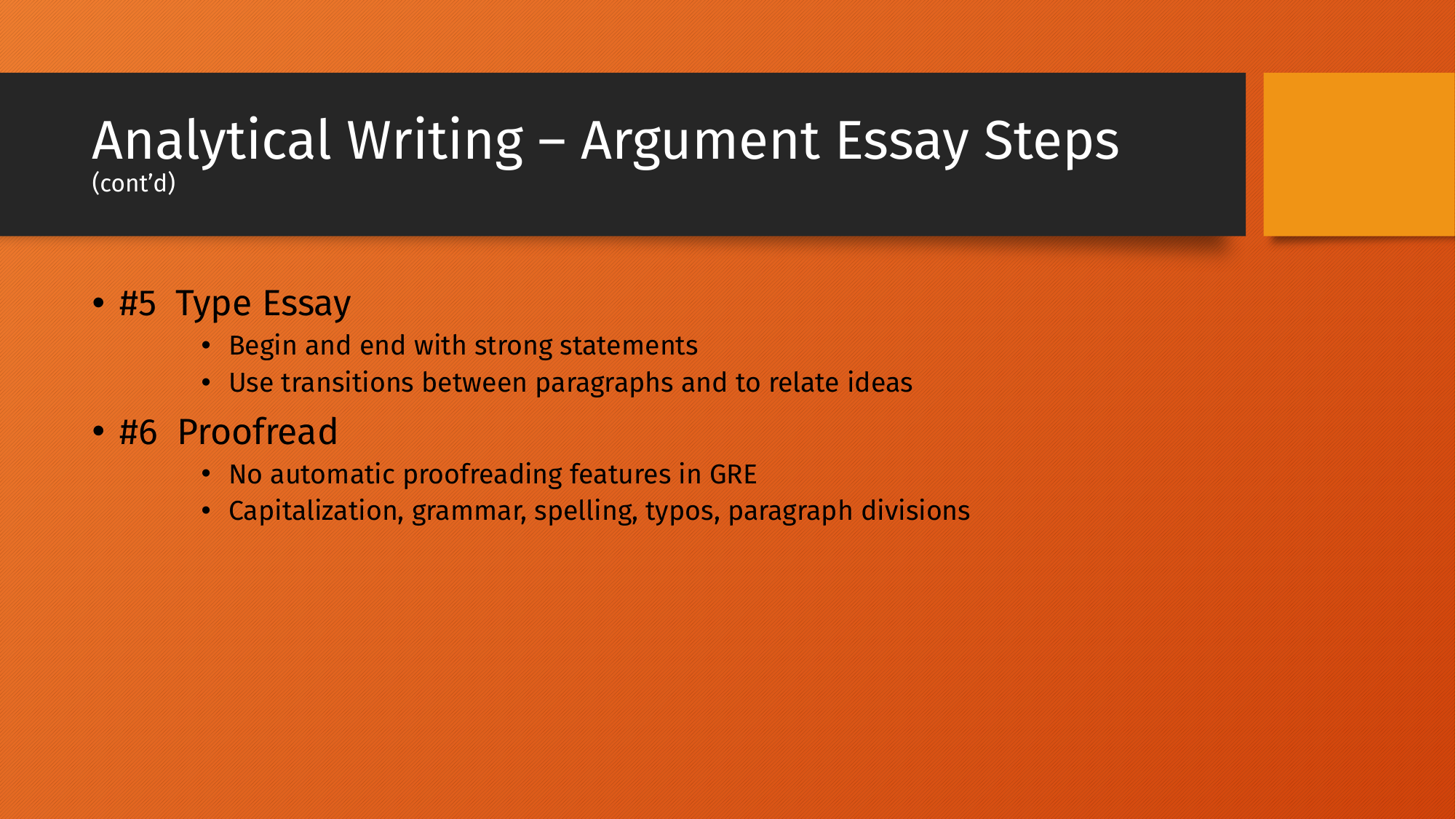

# Analytical Writing – Argument Essay Steps (cont’d)
#5  Type Essay
Begin and end with strong statements
Use transitions between paragraphs and to relate ideas
#6  Proofread
No automatic proofreading features in GRE
Capitalization, grammar, spelling, typos, paragraph divisions